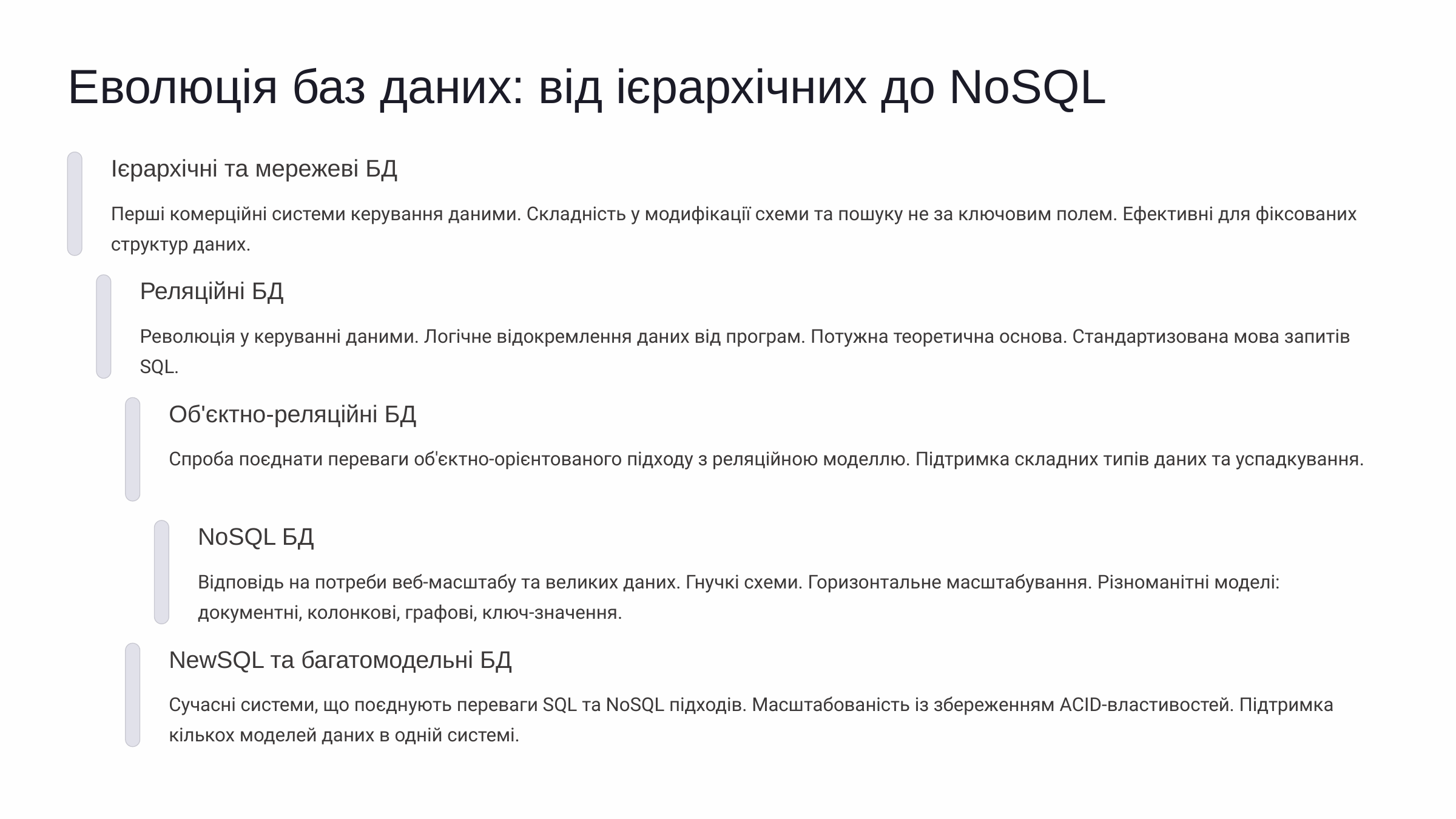

Еволюція баз даних: від ієрархічних до NoSQL

Ієрархічні та мережеві БД
Перші комерційні системи керування даними. Складність у модифікації схеми та пошуку не за ключовим полем. Ефективні для фіксованих структур даних.

Реляційні БД
Революція у керуванні даними. Логічне відокремлення даних від програм. Потужна теоретична основа. Стандартизована мова запитів SQL.

Об'єктно-реляційні БД
Спроба поєднати переваги об'єктно-орієнтованого підходу з реляційною моделлю. Підтримка складних типів даних та успадкування.

NoSQL БД
Відповідь на потреби веб-масштабу та великих даних. Гнучкі схеми. Горизонтальне масштабування. Різноманітні моделі: документні, колонкові, графові, ключ-значення.

NewSQL та багатомодельні БД
Сучасні системи, що поєднують переваги SQL та NoSQL підходів. Масштабованість із збереженням ACID-властивостей. Підтримка кількох моделей даних в одній системі.